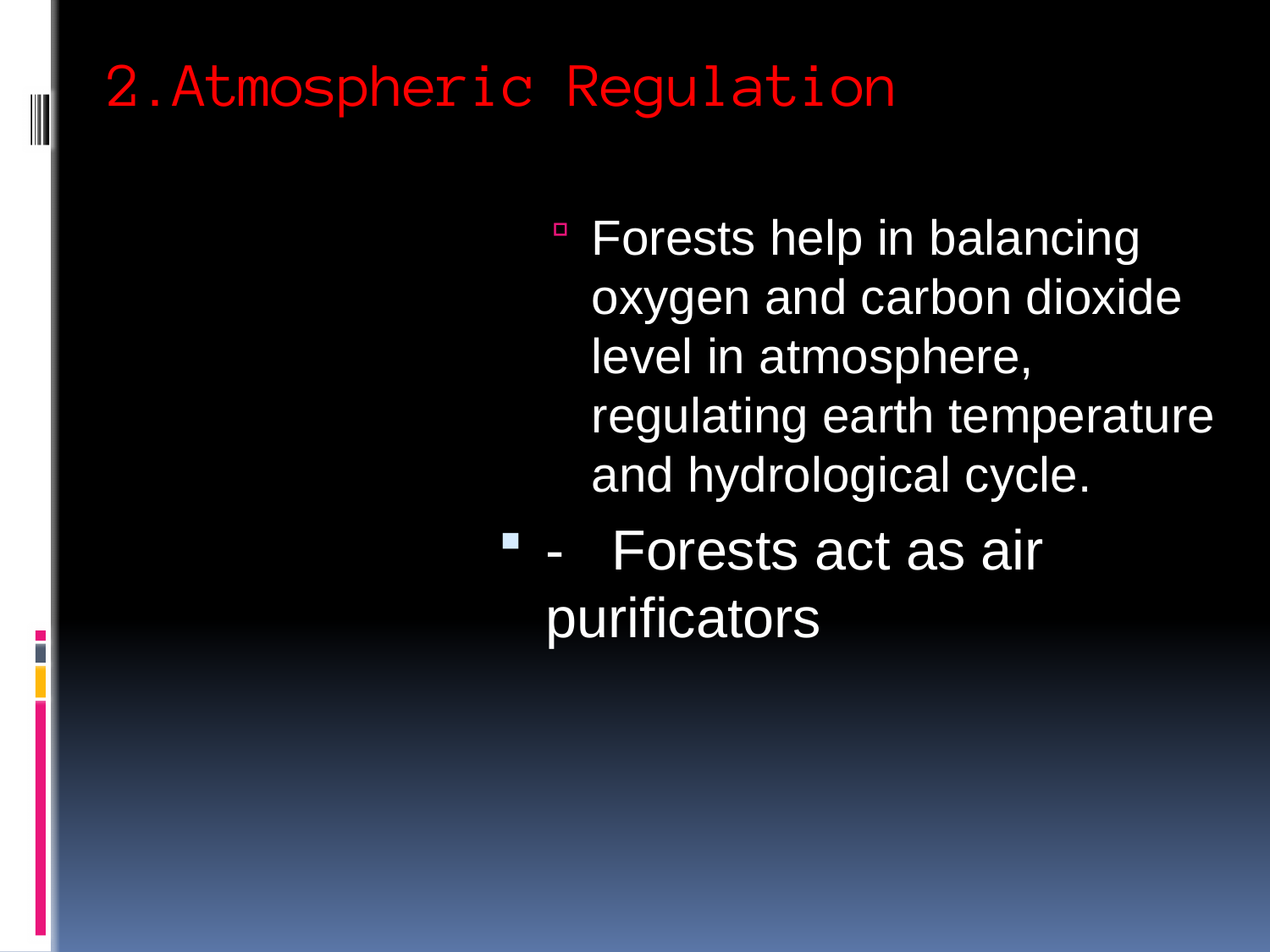

# 2.Atmospheric Regulation

Forests help in balancing oxygen and carbon dioxide level in atmosphere, regulating earth temperature and hydrological cycle.
-   Forests act as air purificators